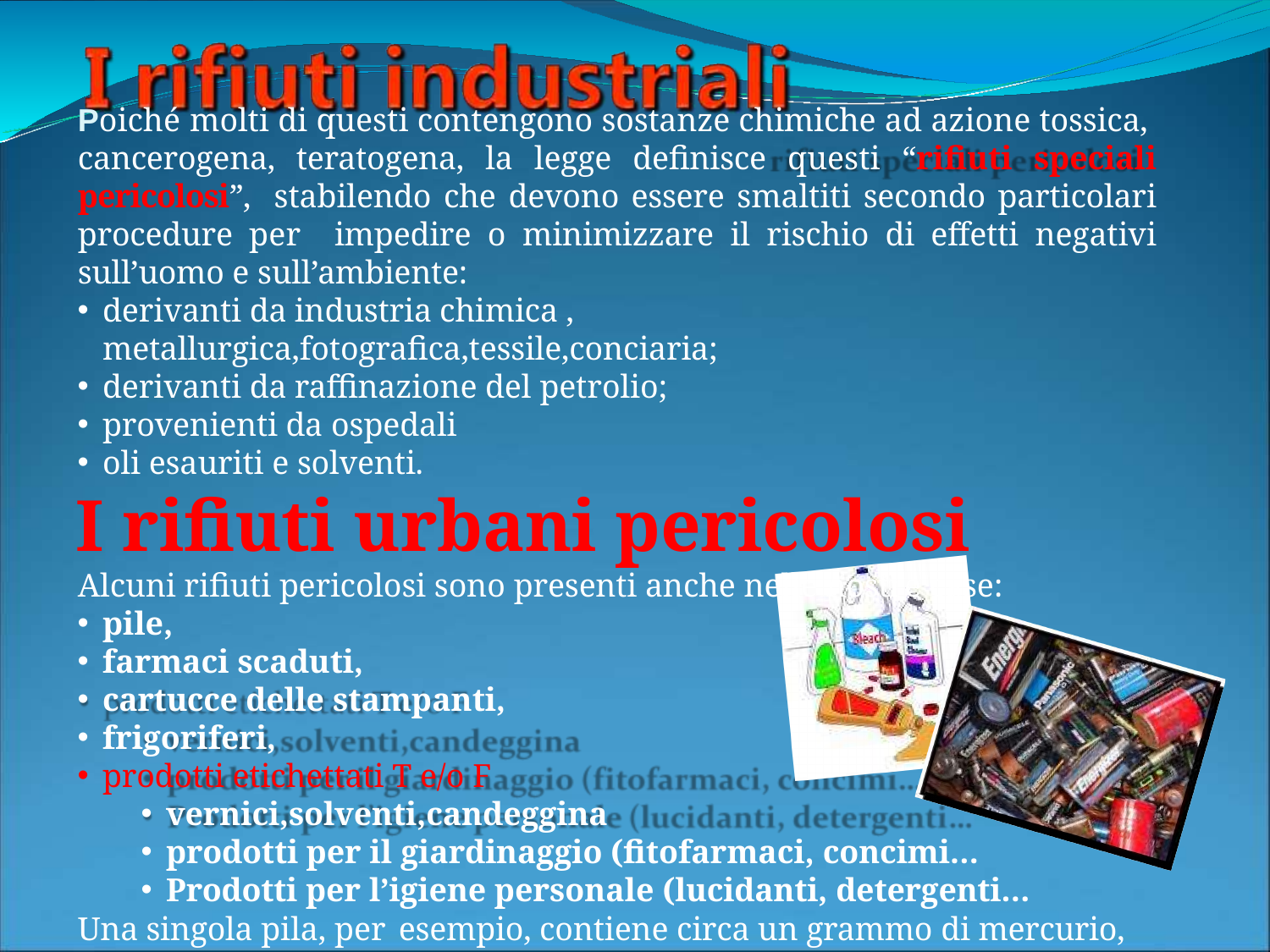

Poiché molti di questi contengono sostanze chimiche ad azione tossica,  cancerogena, teratogena, la legge definisce questi “rifiuti speciali pericolosi”,  stabilendo che devono essere smaltiti secondo particolari procedure per  impedire o minimizzare il rischio di effetti negativi sull’uomo e sull’ambiente:
derivanti da industria chimica , metallurgica,fotografica,tessile,conciaria;
derivanti da raffinazione del petrolio;
provenienti da ospedali
oli esauriti e solventi.
I rifiuti urbani pericolosi
Alcuni rifiuti pericolosi sono presenti anche nelle nostre case:
pile,
farmaci scaduti,
cartucce delle stampanti,
frigoriferi,
prodotti etichettati T e/o F
vernici,solventi,candeggina
prodotti per il giardinaggio (fitofarmaci, concimi…
Prodotti per l’igiene personale (lucidanti, detergenti…
Una singola pila, per esempio, contiene circa un grammo di mercurio, quantità
più che sufficiente per inquinare 1.000 litri di acqua.